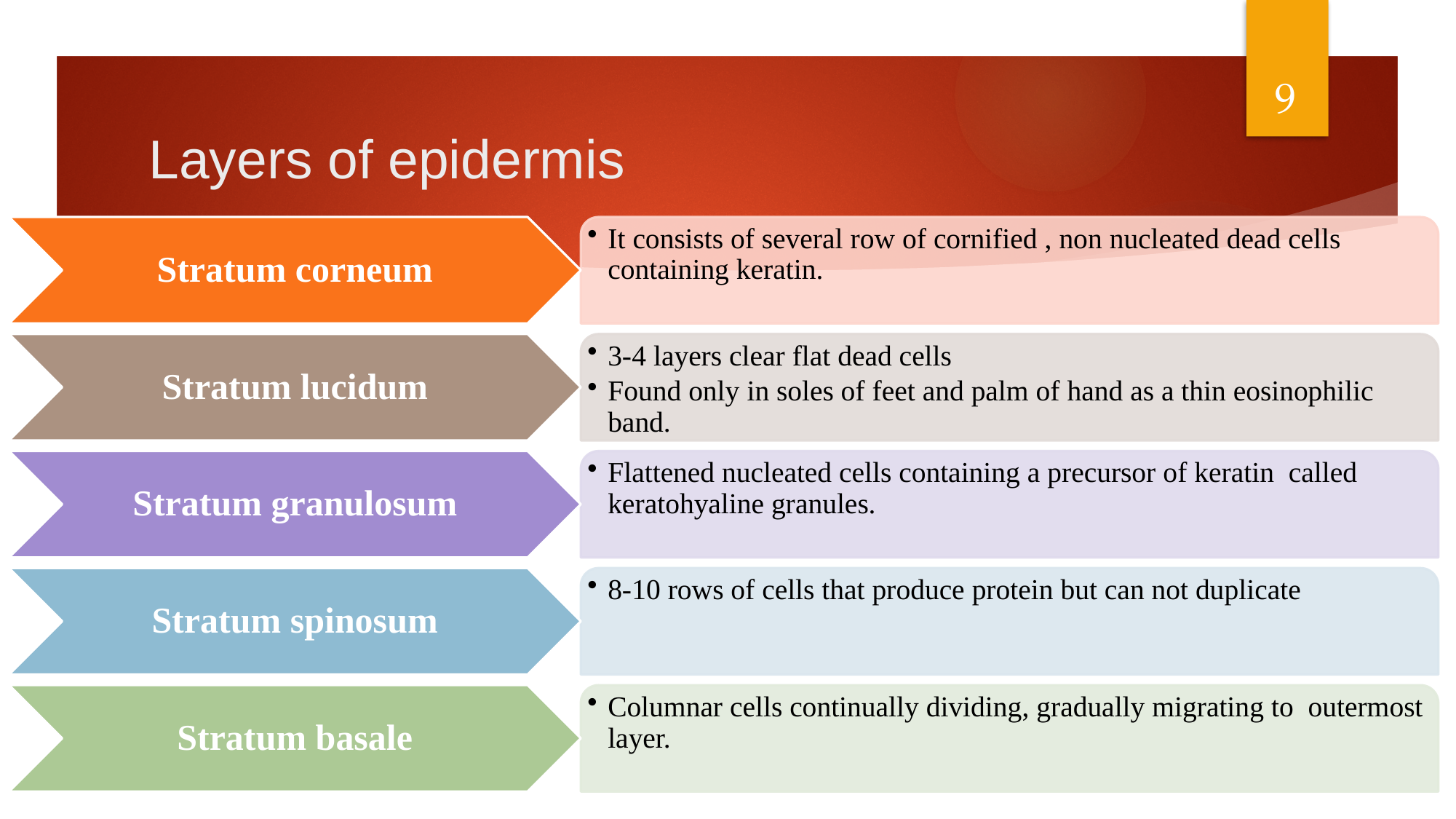

9
# Layers of epidermis
It consists of several row of cornified , non nucleated dead cells containing keratin.
Stratum corneum
3-4 layers clear flat dead cells
Found only in soles of feet and palm of hand as a thin eosinophilic band.
Stratum lucidum
Flattened nucleated cells containing a precursor of keratin  called keratohyaline granules.
Stratum granulosum
8-10 rows of cells that produce protein but can not duplicate
Stratum spinosum
Columnar cells continually dividing, gradually migrating to  outermost layer.
Stratum basale